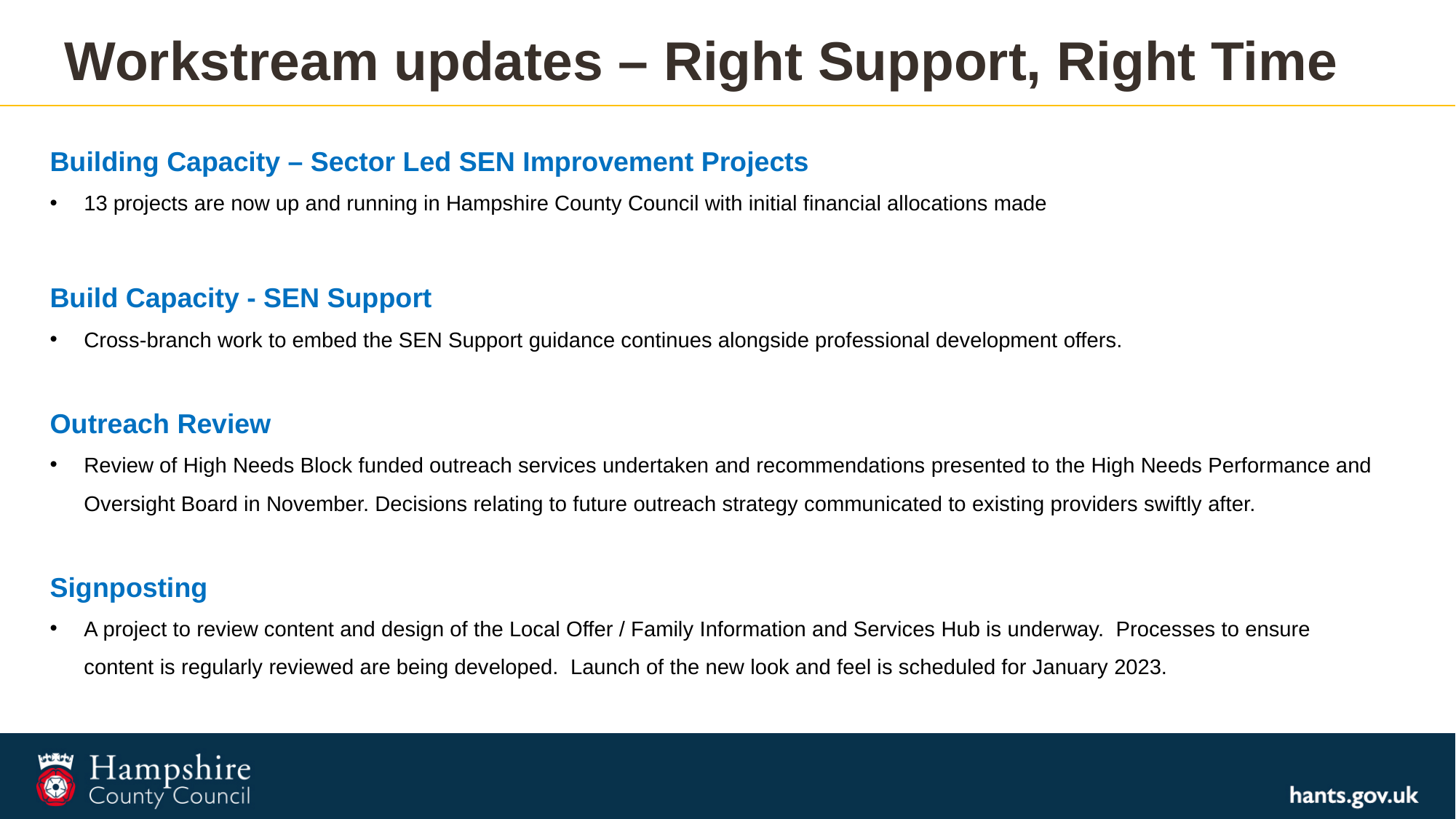

# Workstream updates – Right Support, Right Time
Building Capacity – Sector Led SEN Improvement Projects
13 projects are now up and running in Hampshire County Council with initial financial allocations made

Build Capacity - SEN Support
Cross-branch work to embed the SEN Support guidance continues alongside professional development offers.

Outreach Review
Review of High Needs Block funded outreach services undertaken and recommendations presented to the High Needs Performance and Oversight Board in November. Decisions relating to future outreach strategy communicated to existing providers swiftly after.
Signposting
A project to review content and design of the Local Offer / Family Information and Services Hub is underway.  Processes to ensure content is regularly reviewed are being developed.  Launch of the new look and feel is scheduled for January 2023.